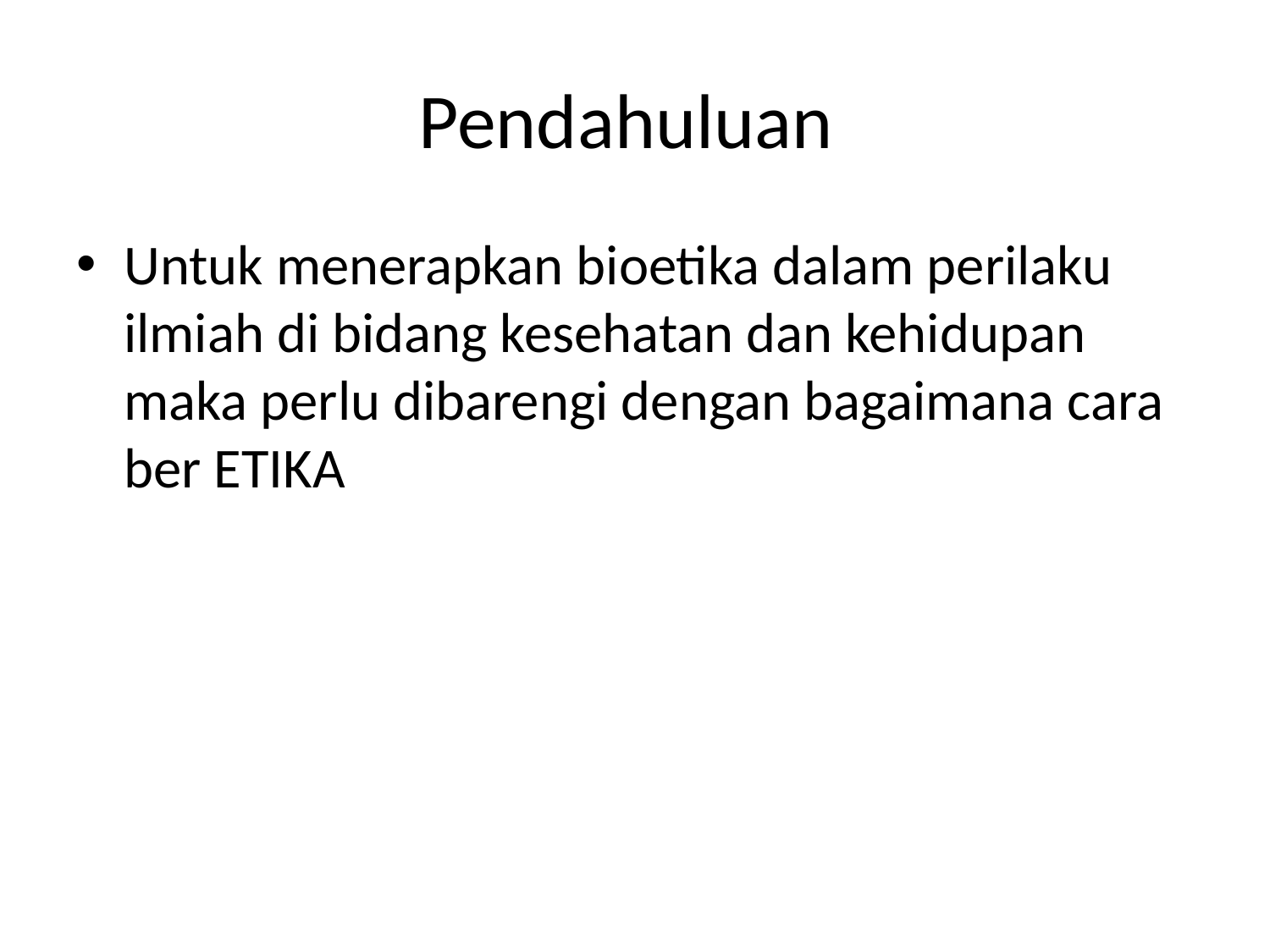

# Pendahuluan
Untuk menerapkan bioetika dalam perilaku ilmiah di bidang kesehatan dan kehidupan maka perlu dibarengi dengan bagaimana cara ber ETIKA